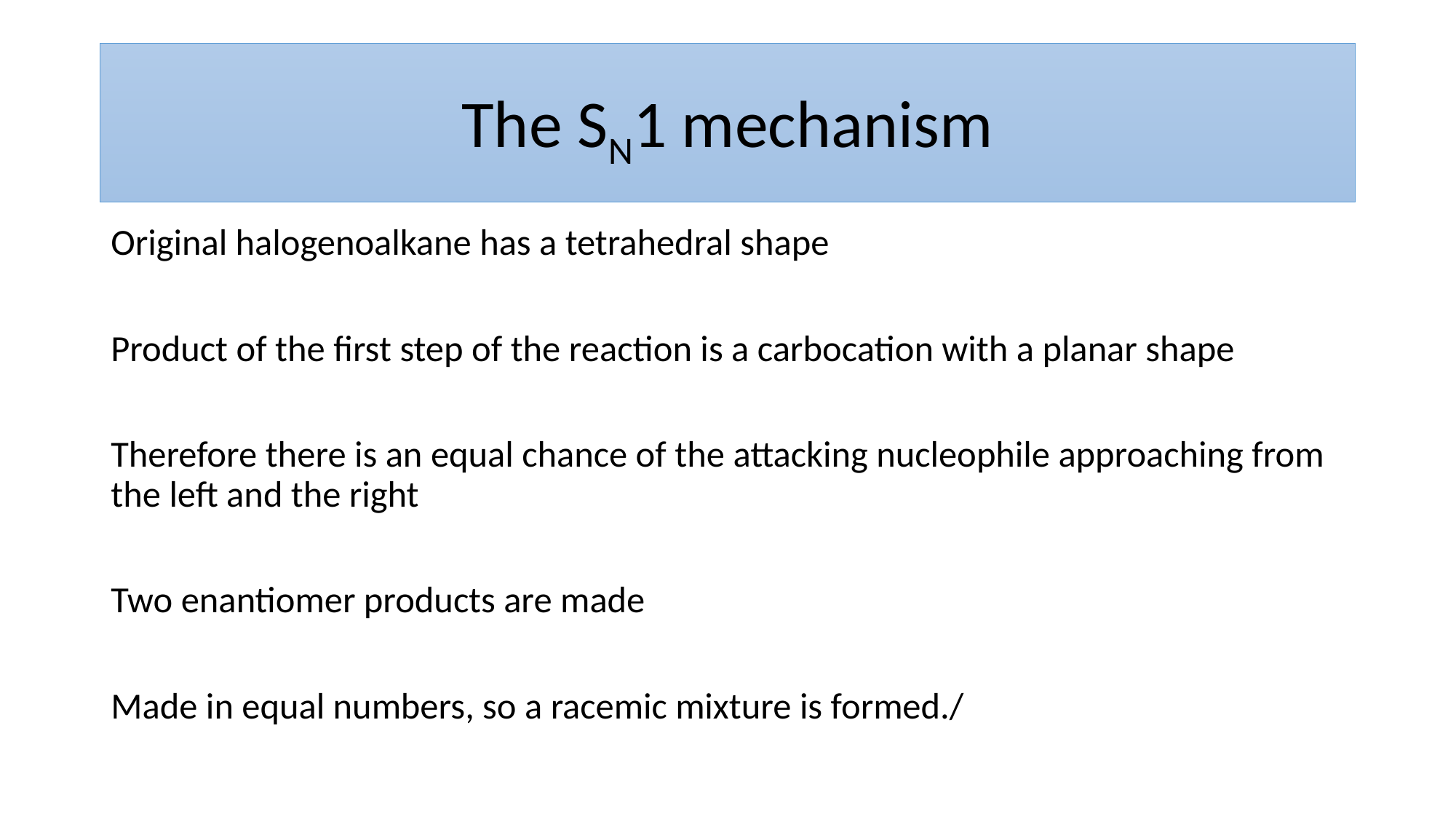

# The SN1 mechanism
Original halogenoalkane has a tetrahedral shape

Product of the first step of the reaction is a carbocation with a planar shape

Therefore there is an equal chance of the attacking nucleophile approaching from the left and the right

Two enantiomer products are made

Made in equal numbers, so a racemic mixture is formed./